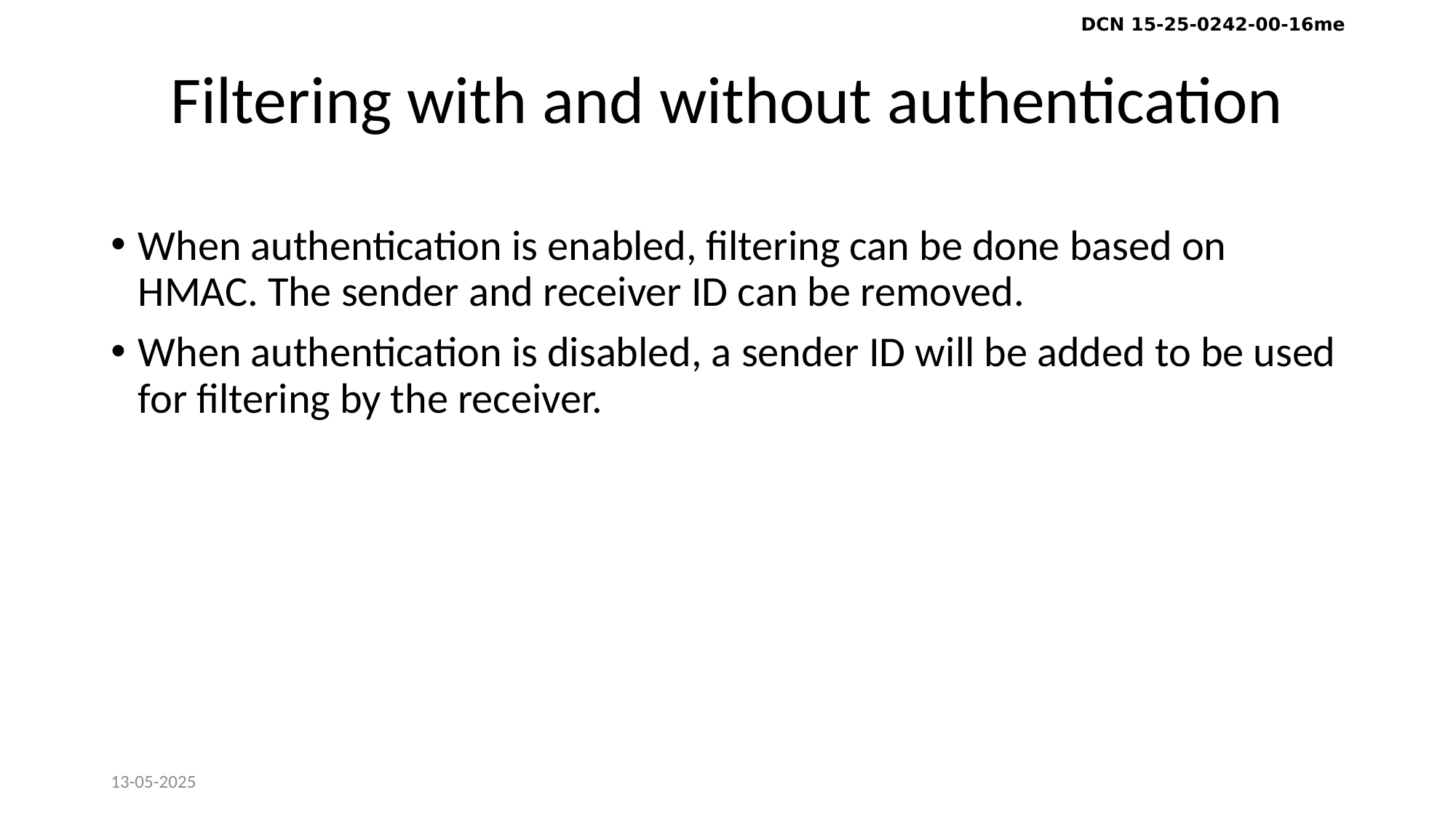

DCN 15-25-0242-00-16me

# Filtering with and without authentication
When authentication is enabled, filtering can be done based on HMAC. The sender and receiver ID can be removed.
When authentication is disabled, a sender ID will be added to be used for filtering by the receiver.
13-05-2025